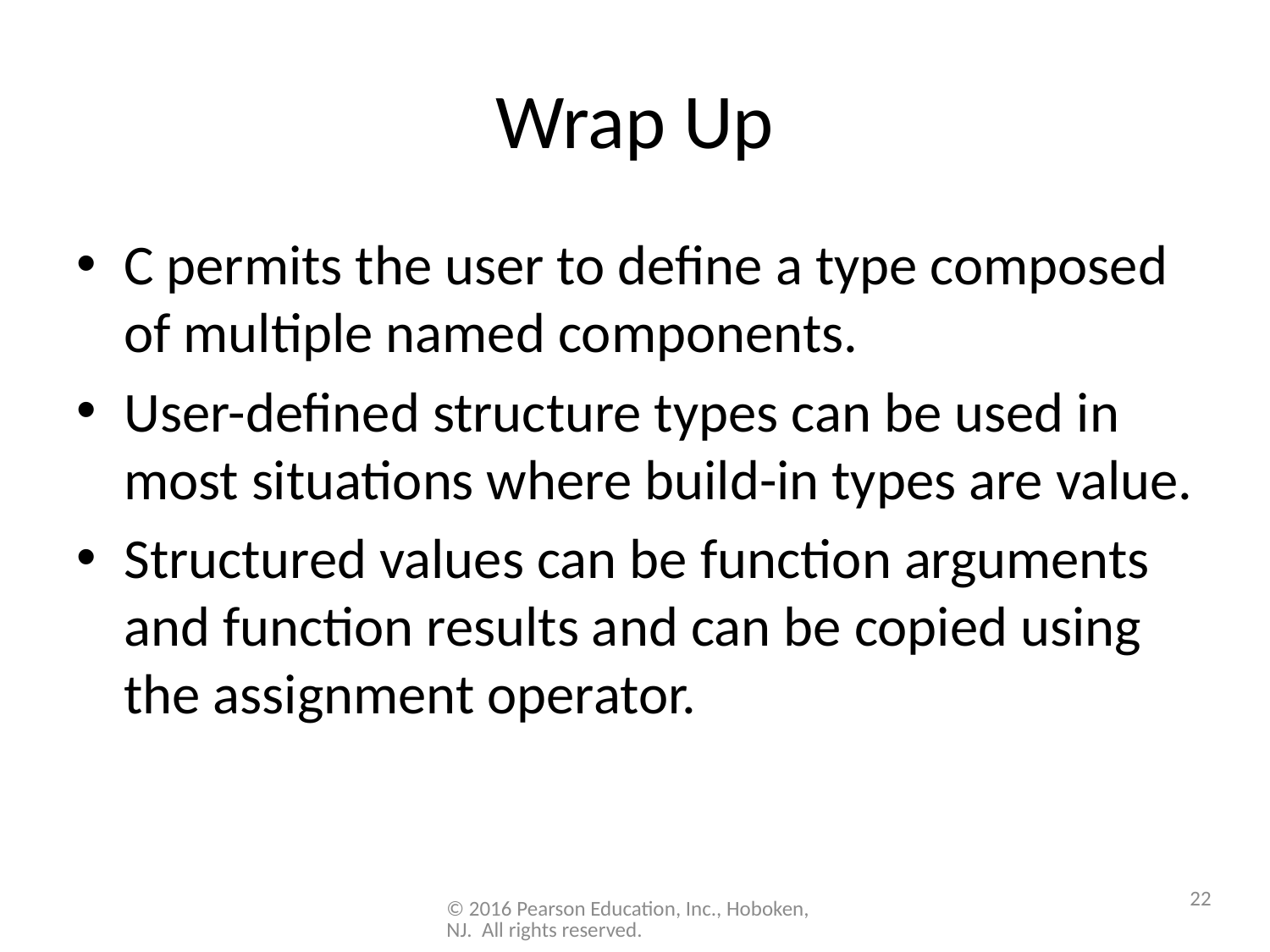

# Wrap Up
C permits the user to define a type composed of multiple named components.
User-defined structure types can be used in most situations where build-in types are value.
Structured values can be function arguments and function results and can be copied using the assignment operator.
22
© 2016 Pearson Education, Inc., Hoboken, NJ.  All rights reserved.